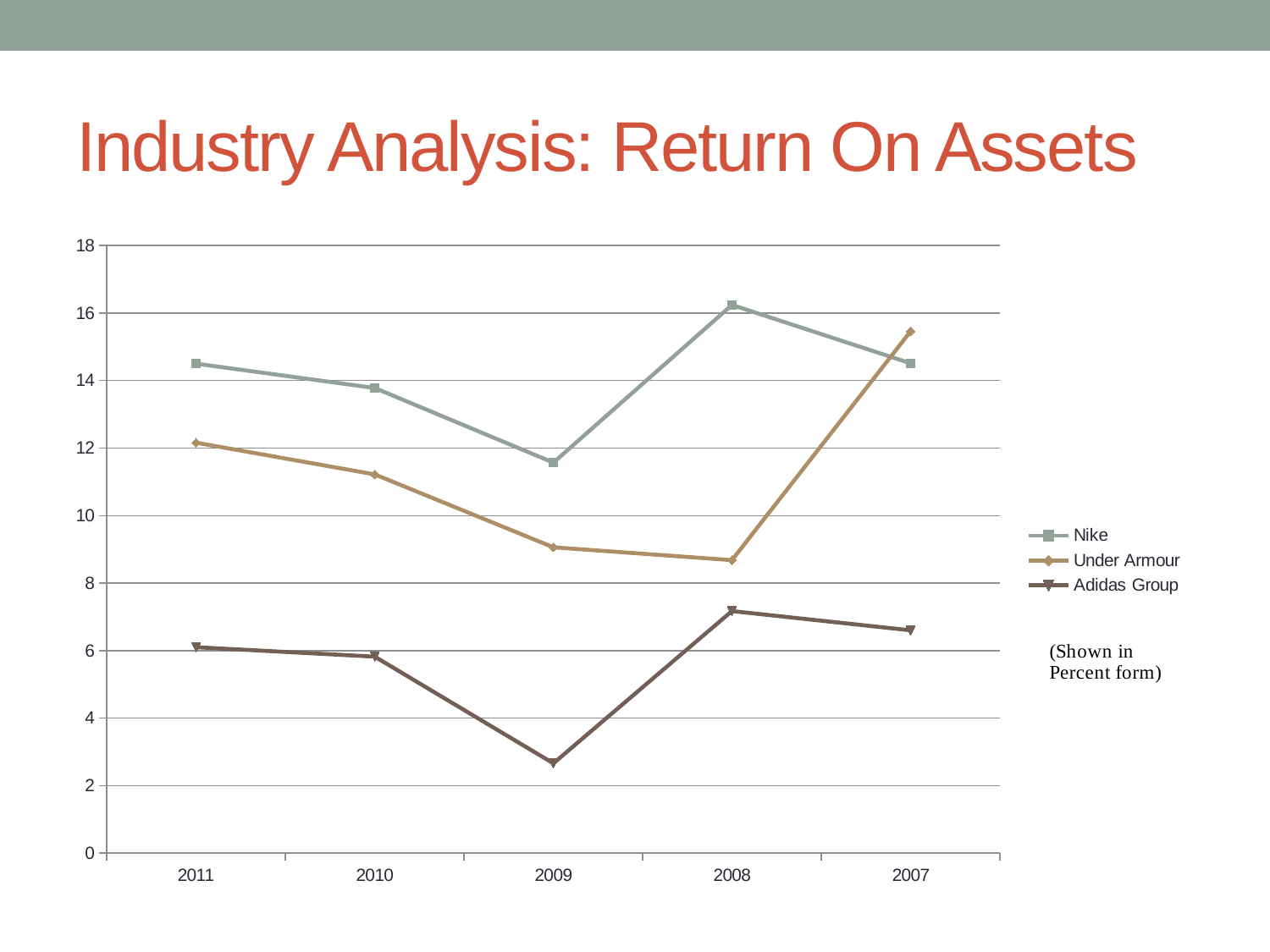

# Industry Analysis: Return On Assets

### Chart

| Category | Nike | Under Armour | Adidas Group |
|---|---|---|---|
| 2011 | 14.5 | 12.16 | 6.1 |
| 2010 | 13.78 | 11.219999999999999 | 5.8199999999999985 |
| 2009 | 11.57 | 9.06 | 2.66 |
| 2008 | 16.239999999999988 | 8.68 | 7.17 |
| 2007 | 14.51 | 15.46 | 6.6 |